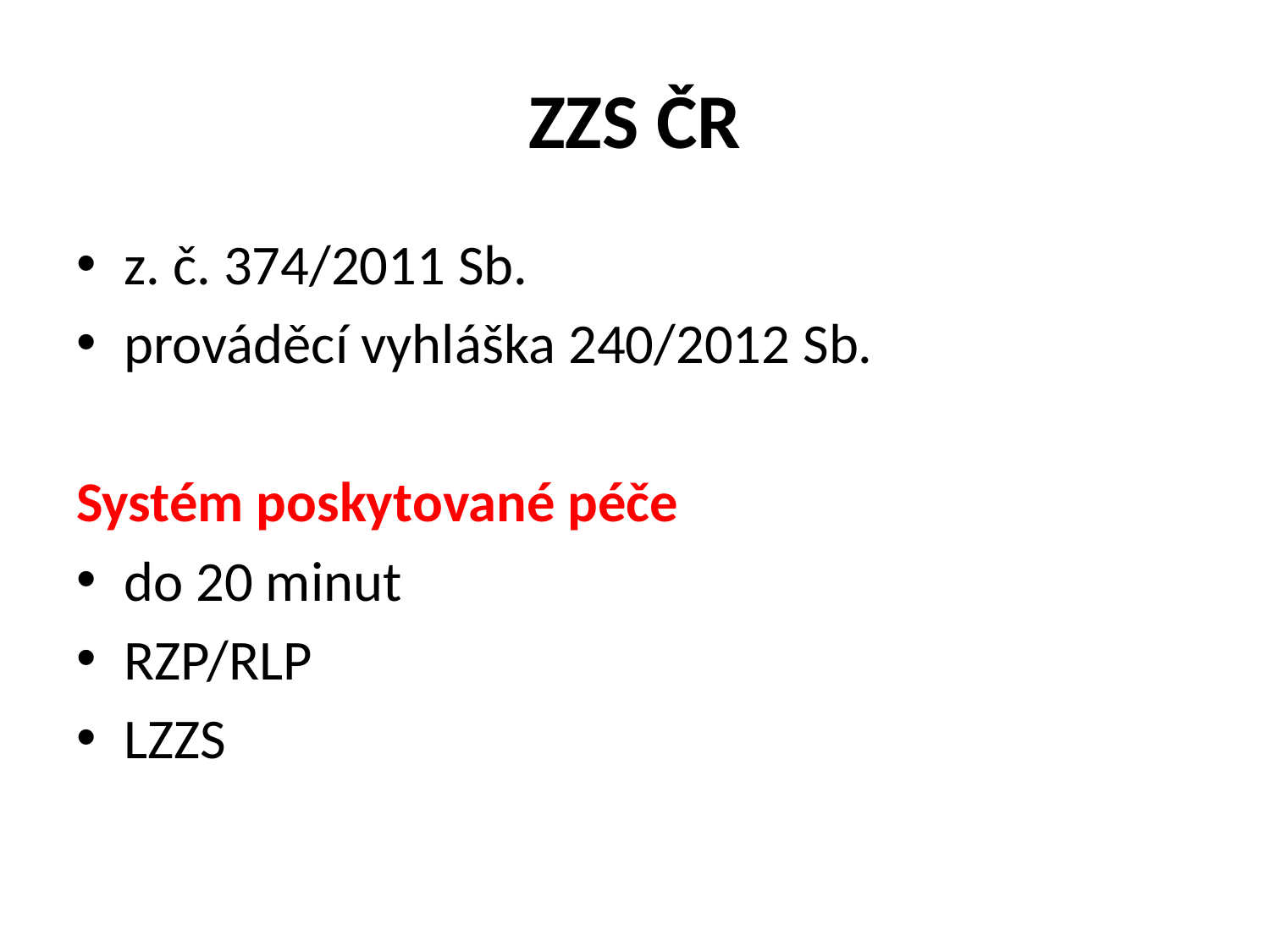

# ZZS ČR
z. č. 374/2011 Sb.
prováděcí vyhláška 240/2012 Sb.

Systém poskytované péče
do 20 minut
RZP/RLP
LZZS